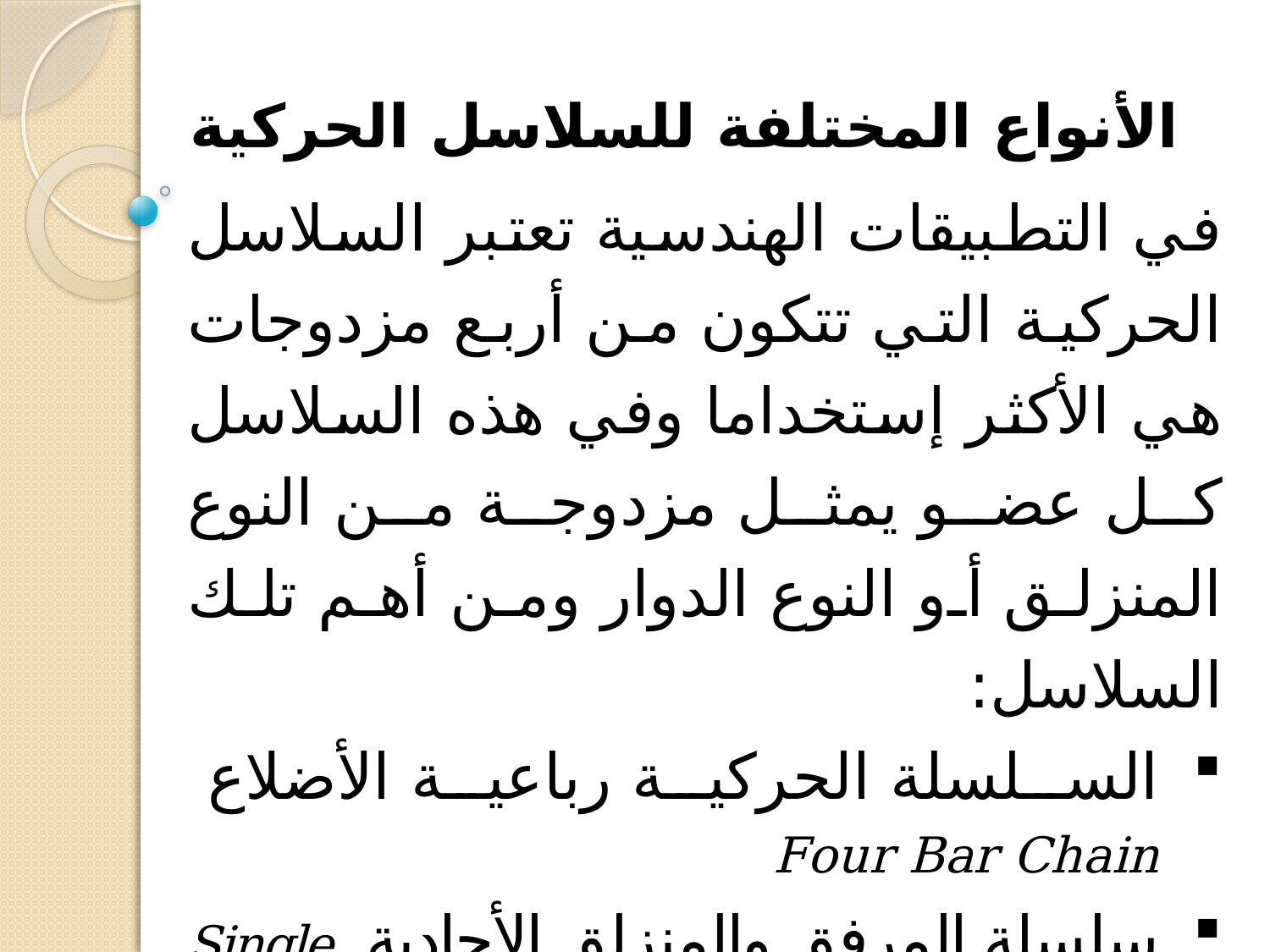

# الأنواع المختلفة للسلاسل الحركية
في التطبيقات الهندسية تعتبر السلاسل الحركية التي تتكون من أربع مزدوجات هي الأكثر إستخداما وفي هذه السلاسل كل عضو يمثل مزدوجة من النوع المنزلق أو النوع الدوار ومن أهم تلك السلاسل:
السلسلة الحركية رباعية الأضلاع  Four Bar Chain
سلسلة المرفق والمنزلق الأحادية  Single Slider Crank Chain
سلسلة المرفق والمنزلق الثنائية  Double Slider Crank Chain